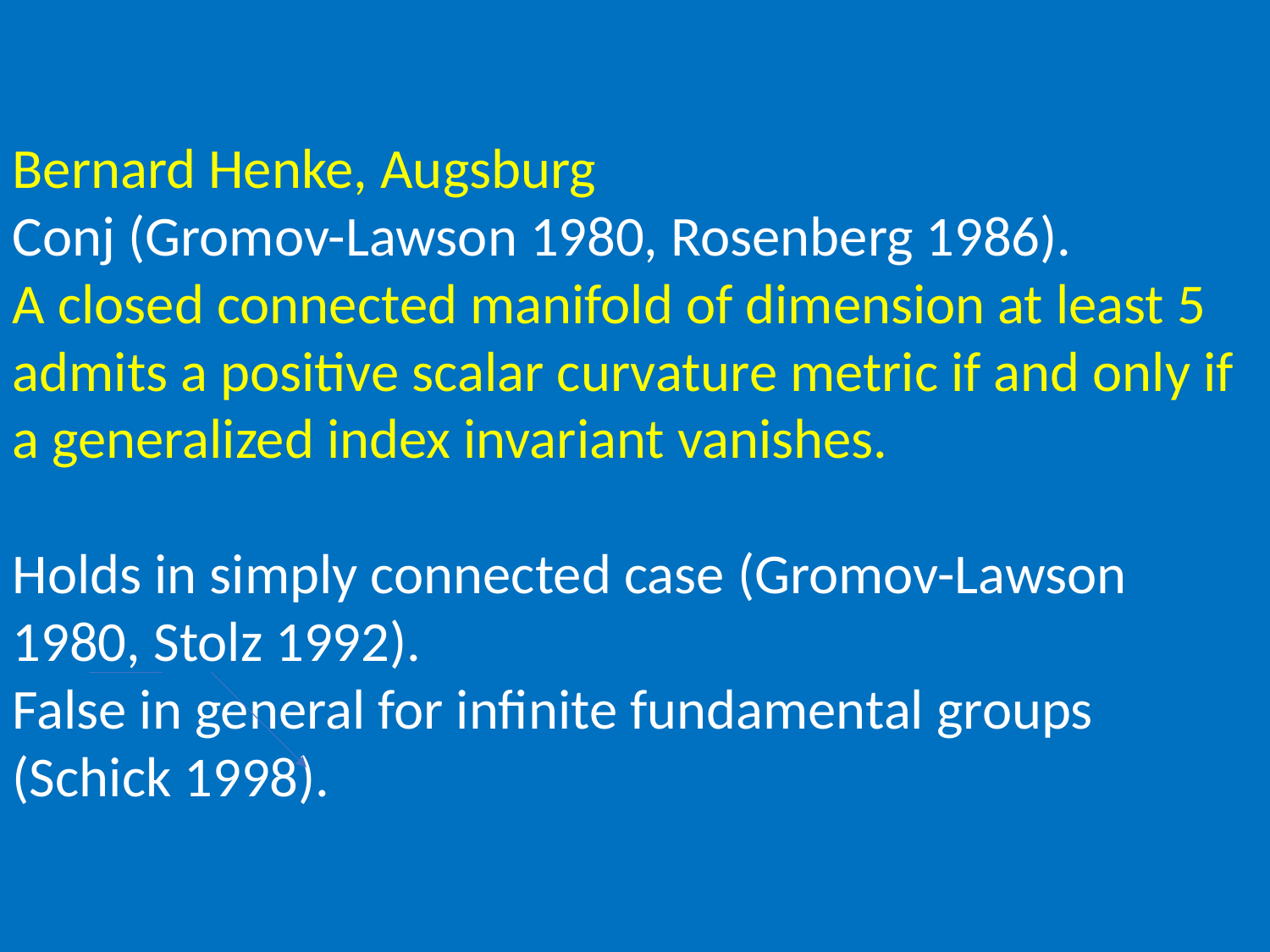

Bernard Henke, Augsburg
Conj (Gromov-Lawson 1980, Rosenberg 1986).
A closed connected manifold of dimension at least 5 admits a positive scalar curvature metric if and only if a generalized index invariant vanishes.

Holds in simply connected case (Gromov-Lawson 1980, Stolz 1992).
False in general for infinite fundamental groups (Schick 1998).